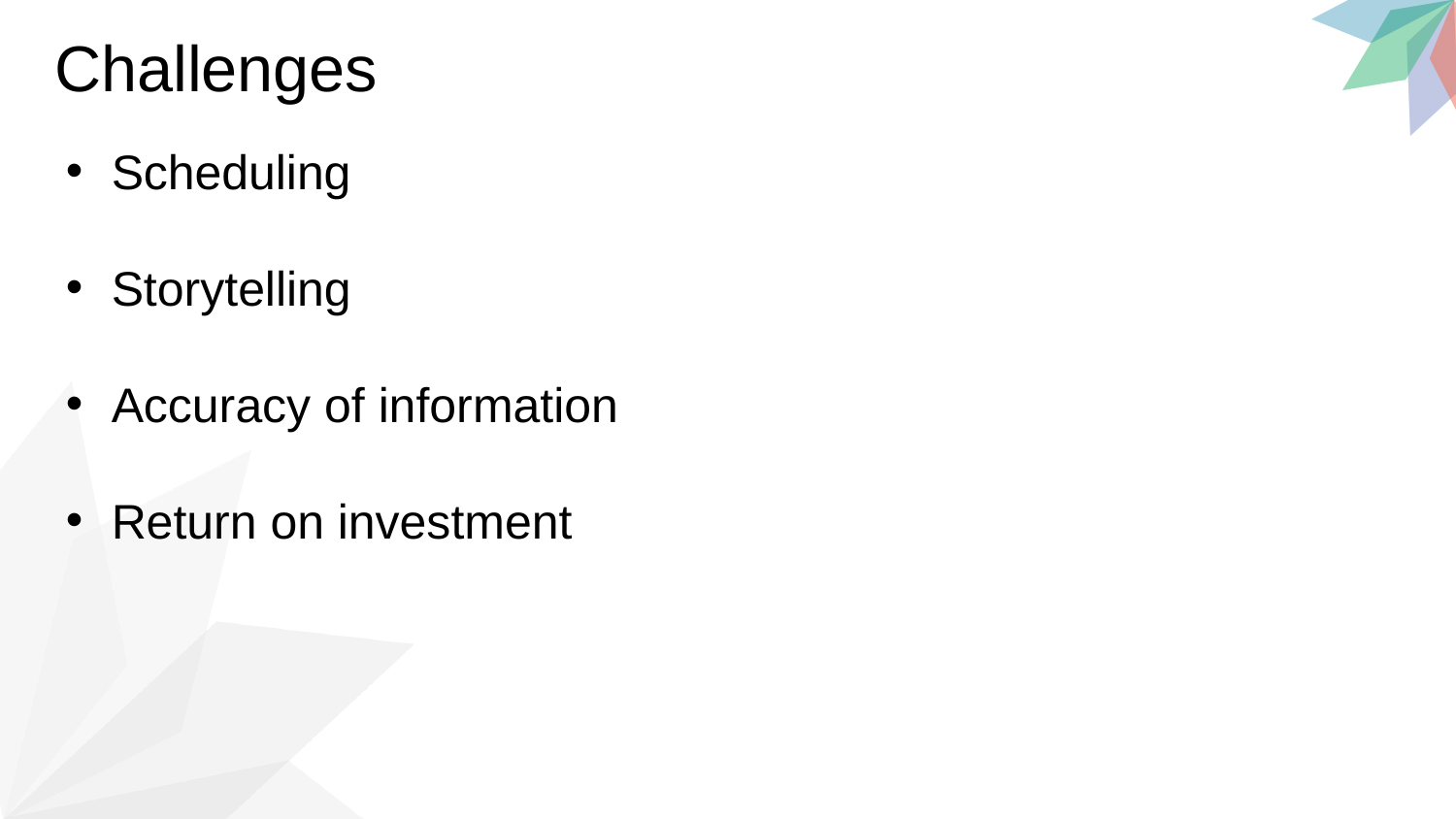

Challenges
Scheduling

Storytelling

Accuracy of information

Return on investment